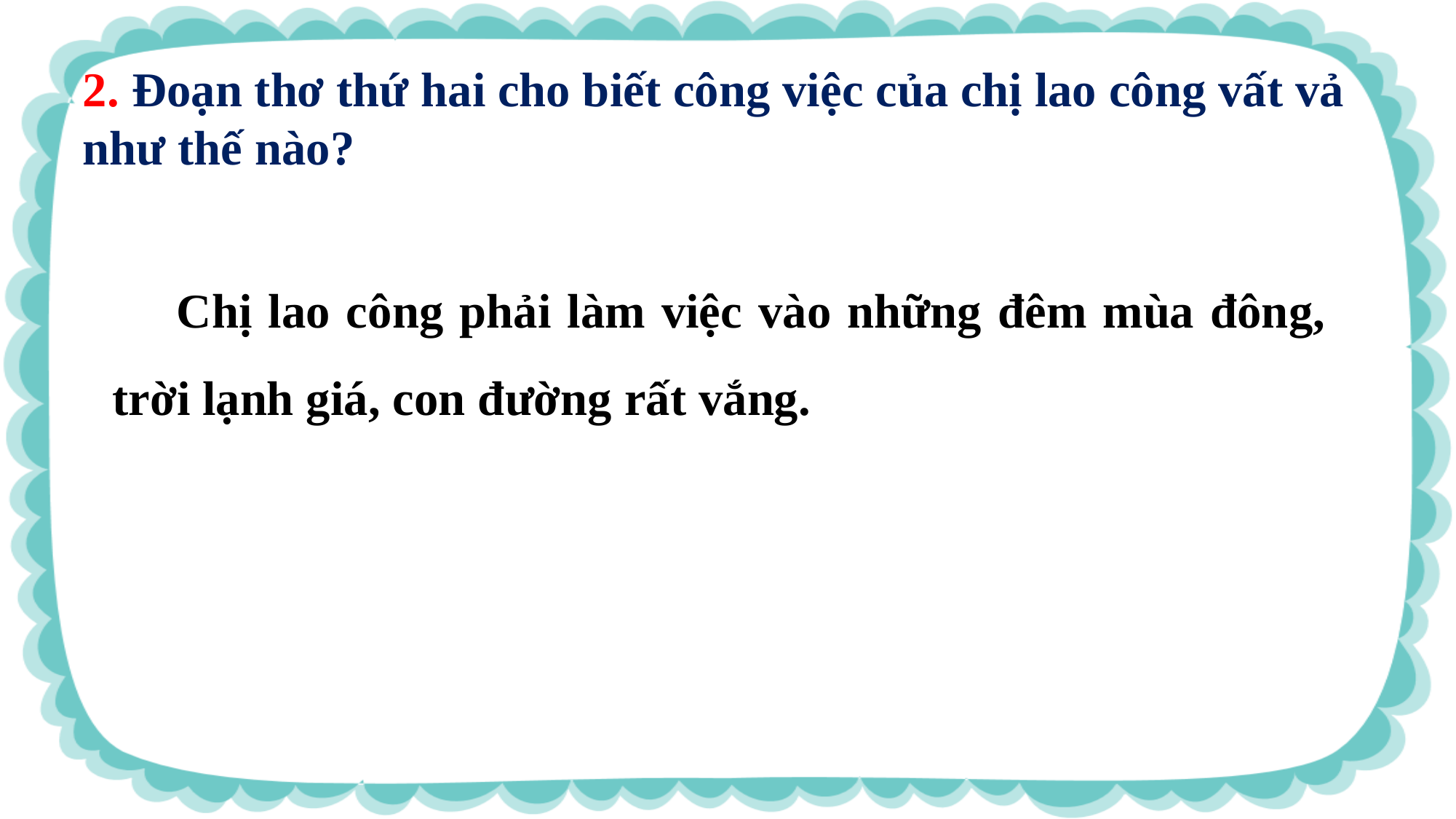

2. Đoạn thơ thứ hai cho biết công việc của chị lao công vất vả như thế nào?
    Chị lao công phải làm việc vào những đêm mùa đông,  trời lạnh giá, con đường rất vắng.